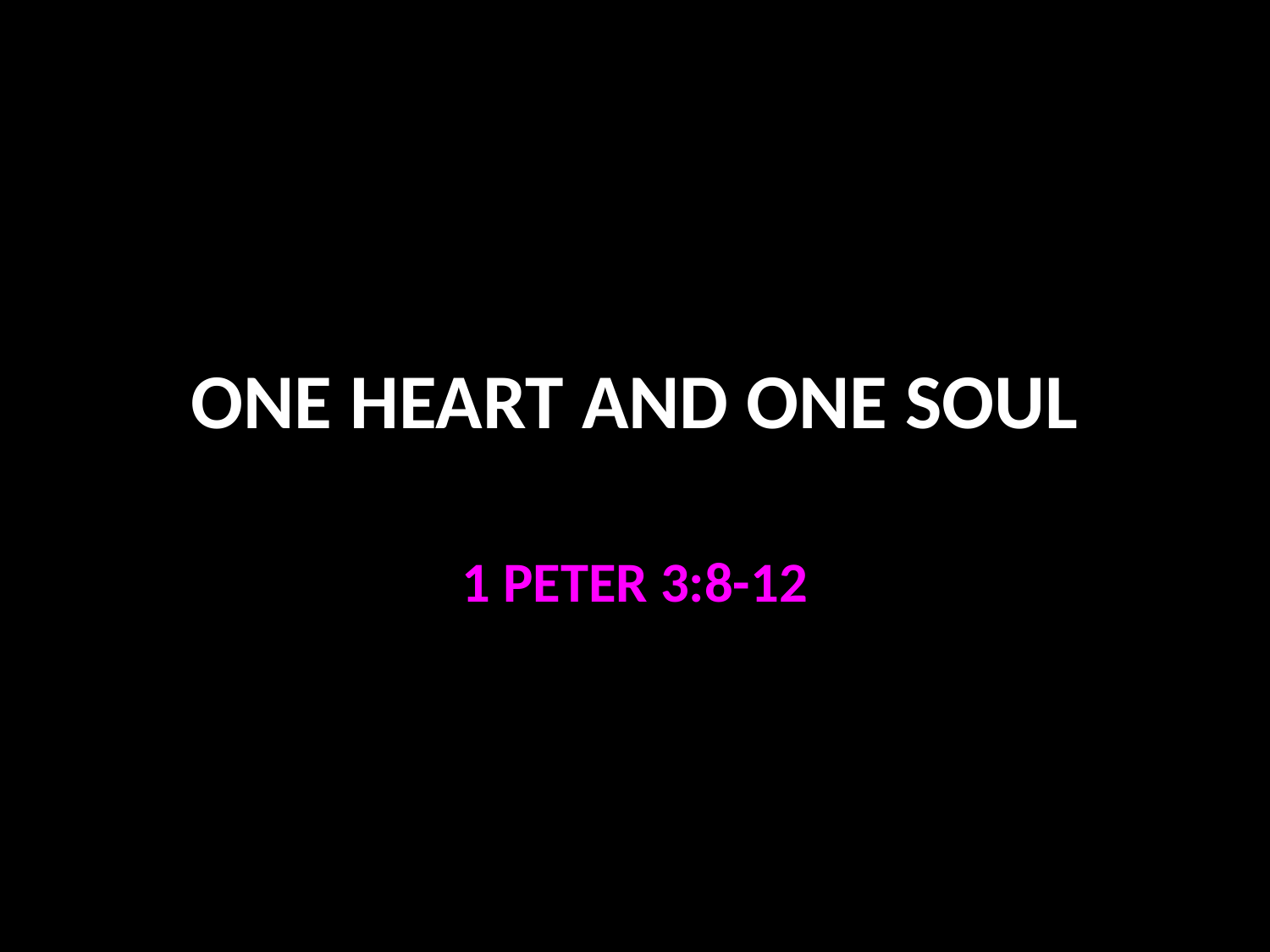

# ONE HEART AND ONE SOUL
1 PETER 3:8-12